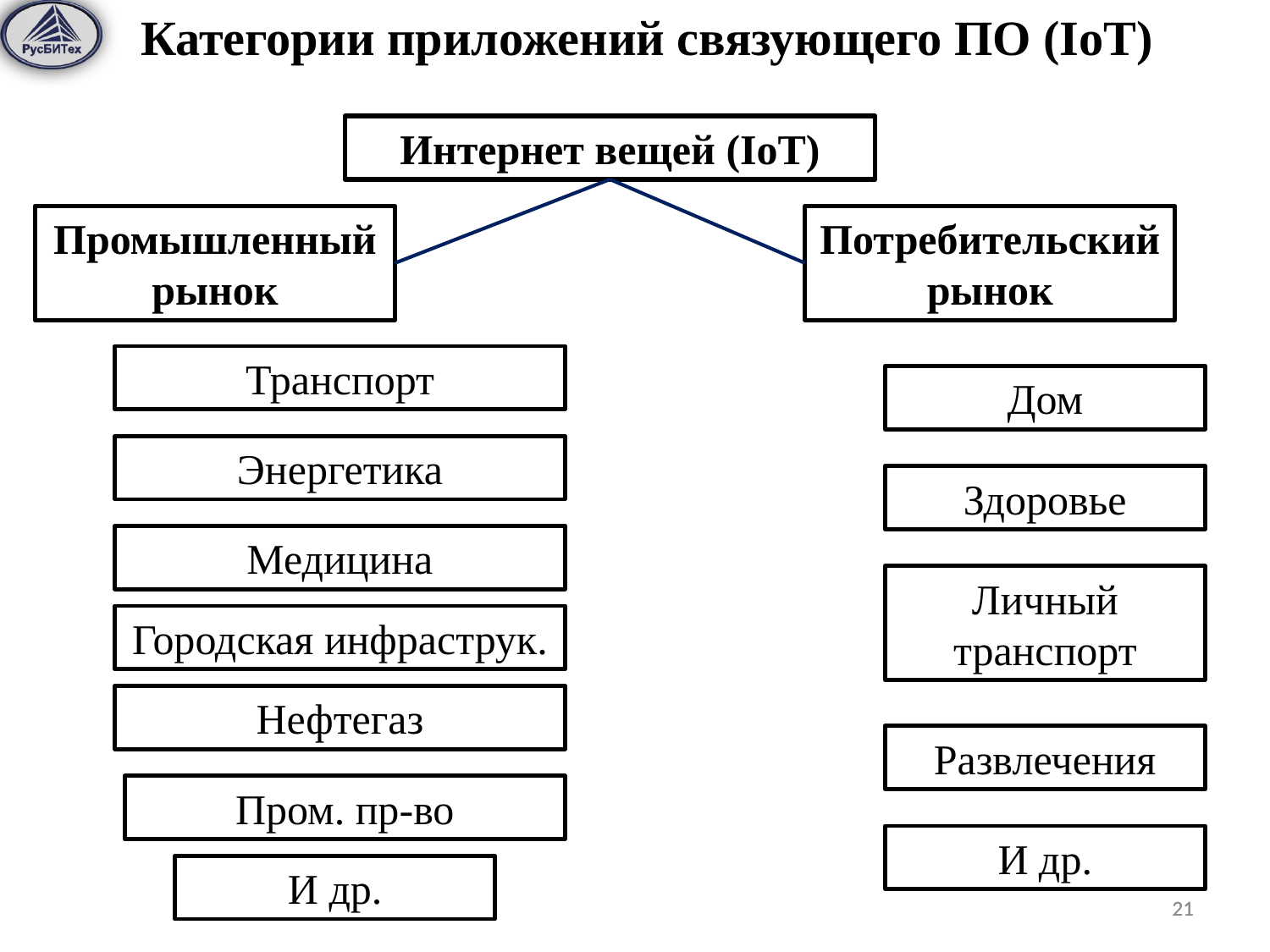

Категории приложений cвязующего ПО (IoT)
Интернет вещей (IoT)
Промышленный рынок
Потребительский рынок
Транспорт
Дом
Энергетика
Здоровье
Медицина
Личный транспорт
Городская инфраструк.
Нефтегаз
Развлечения
Пром. пр-во
И др.
И др.
21
21